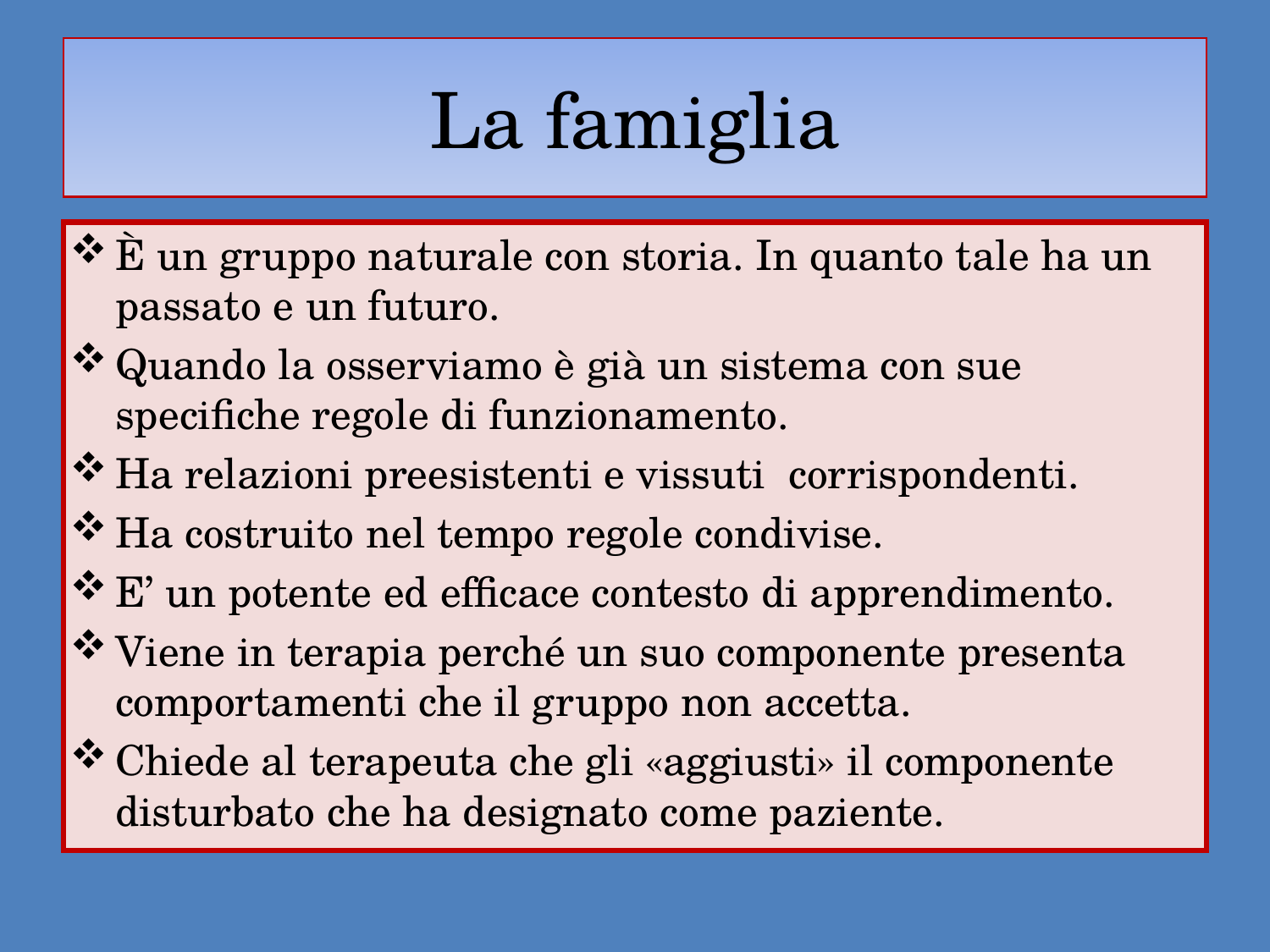

# La famiglia
È un gruppo naturale con storia. In quanto tale ha un passato e un futuro.
Quando la osserviamo è già un sistema con sue specifiche regole di funzionamento.
Ha relazioni preesistenti e vissuti  corrispondenti.
Ha costruito nel tempo regole condivise.
E’ un potente ed efficace contesto di apprendimento.
Viene in terapia perché un suo componente presenta comportamenti che il gruppo non accetta.
Chiede al terapeuta che gli «aggiusti» il componente disturbato che ha designato come paziente.